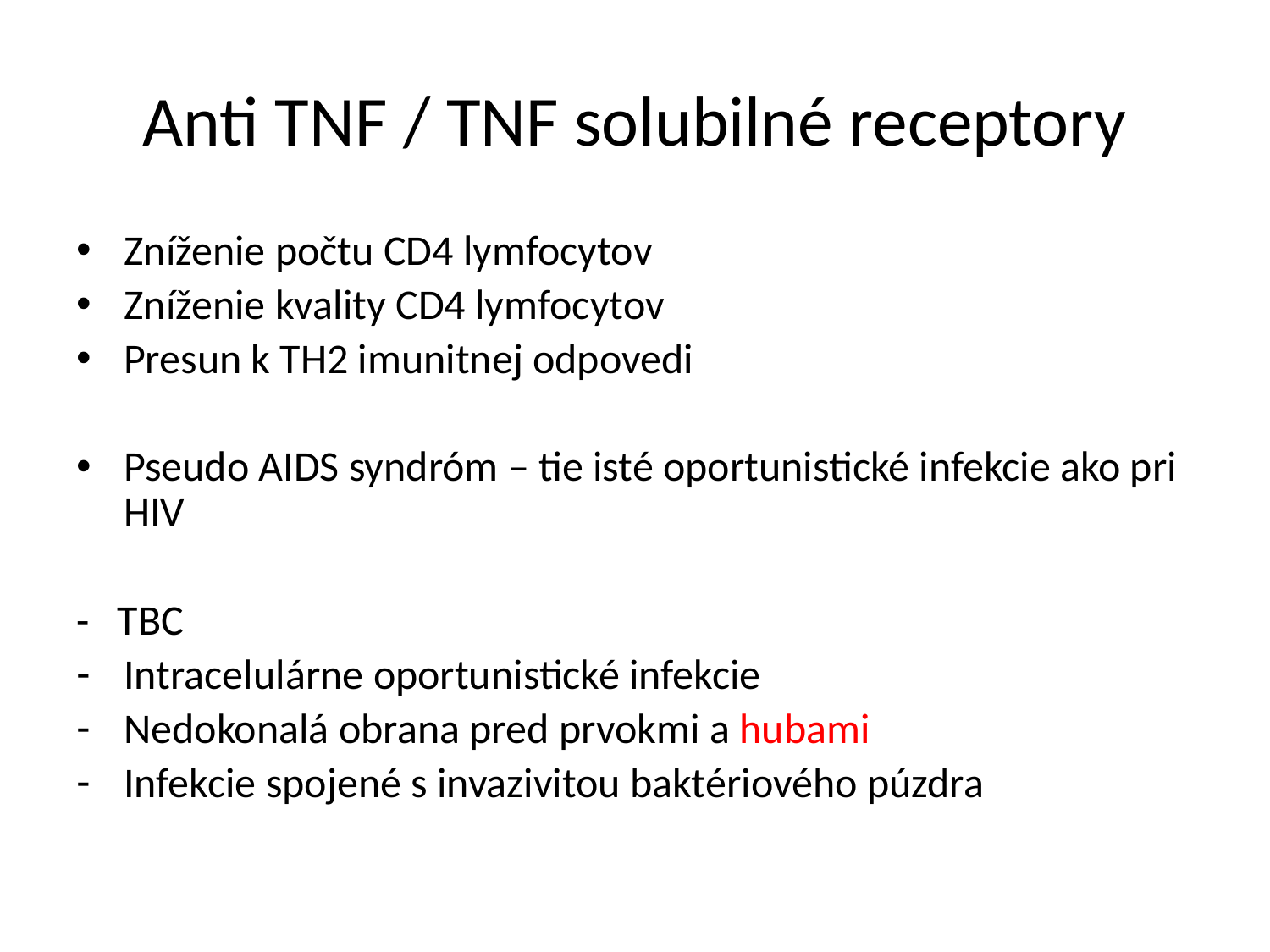

# Anti TNF / TNF solubilné receptory
Zníženie počtu CD4 lymfocytov
Zníženie kvality CD4 lymfocytov
Presun k TH2 imunitnej odpovedi

Pseudo AIDS syndróm – tie isté oportunistické infekcie ako pri HIV

-   TBC
Intracelulárne oportunistické infekcie
Nedokonalá obrana pred prvokmi a hubami
Infekcie spojené s invazivitou baktériového púzdra